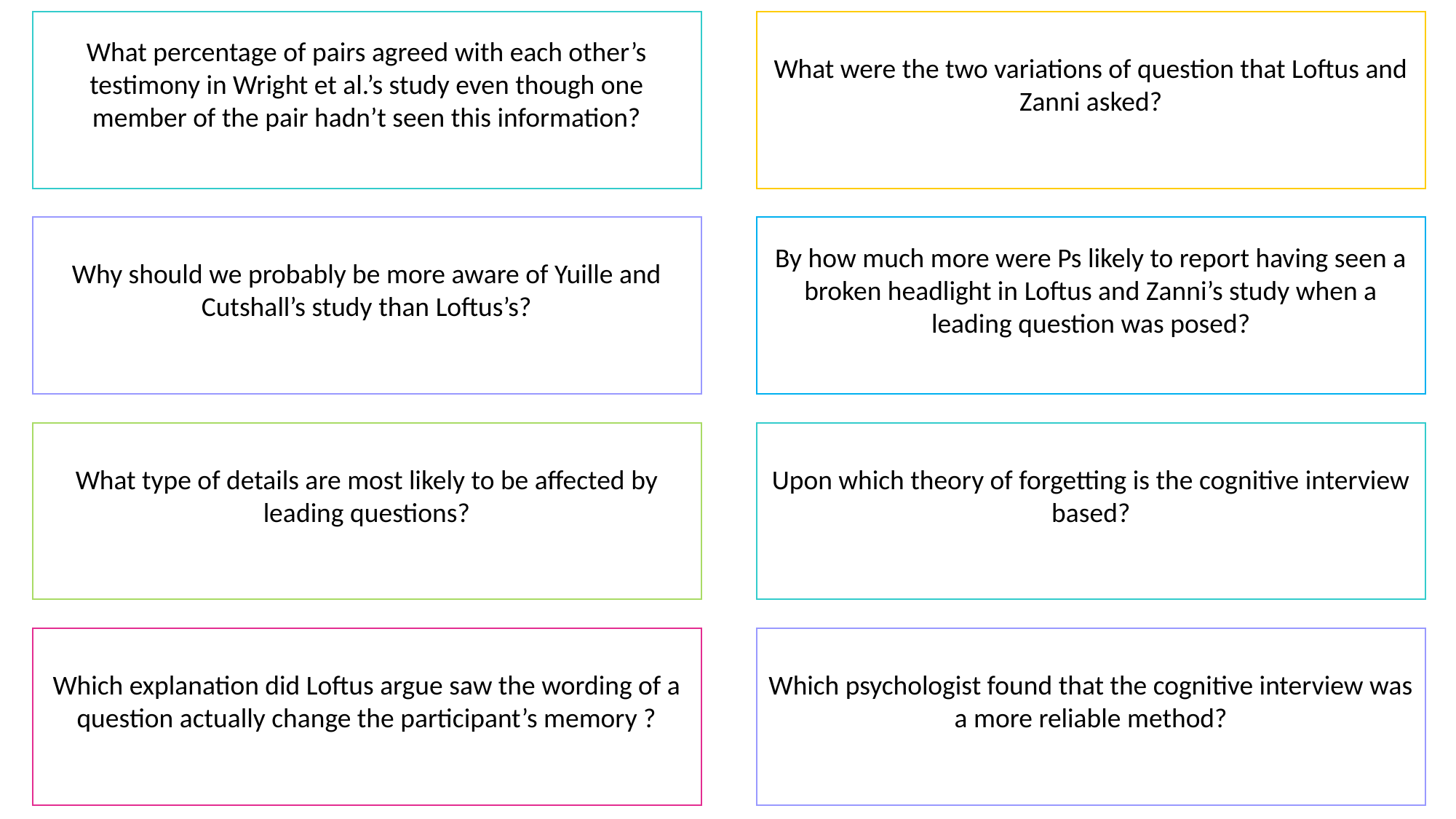

What percentage of pairs agreed with each other’s testimony in Wright et al.’s study even though one member of the pair hadn’t seen this information?

What were the two variations of question that Loftus and Zanni asked?

Why should we probably be more aware of Yuille and Cutshall’s study than Loftus’s?

By how much more were Ps likely to report having seen a broken headlight in Loftus and Zanni’s study when a leading question was posed?

What type of details are most likely to be affected by leading questions?

Upon which theory of forgetting is the cognitive interview based?

Which explanation did Loftus argue saw the wording of a question actually change the participant’s memory ?

Which psychologist found that the cognitive interview was a more reliable method?